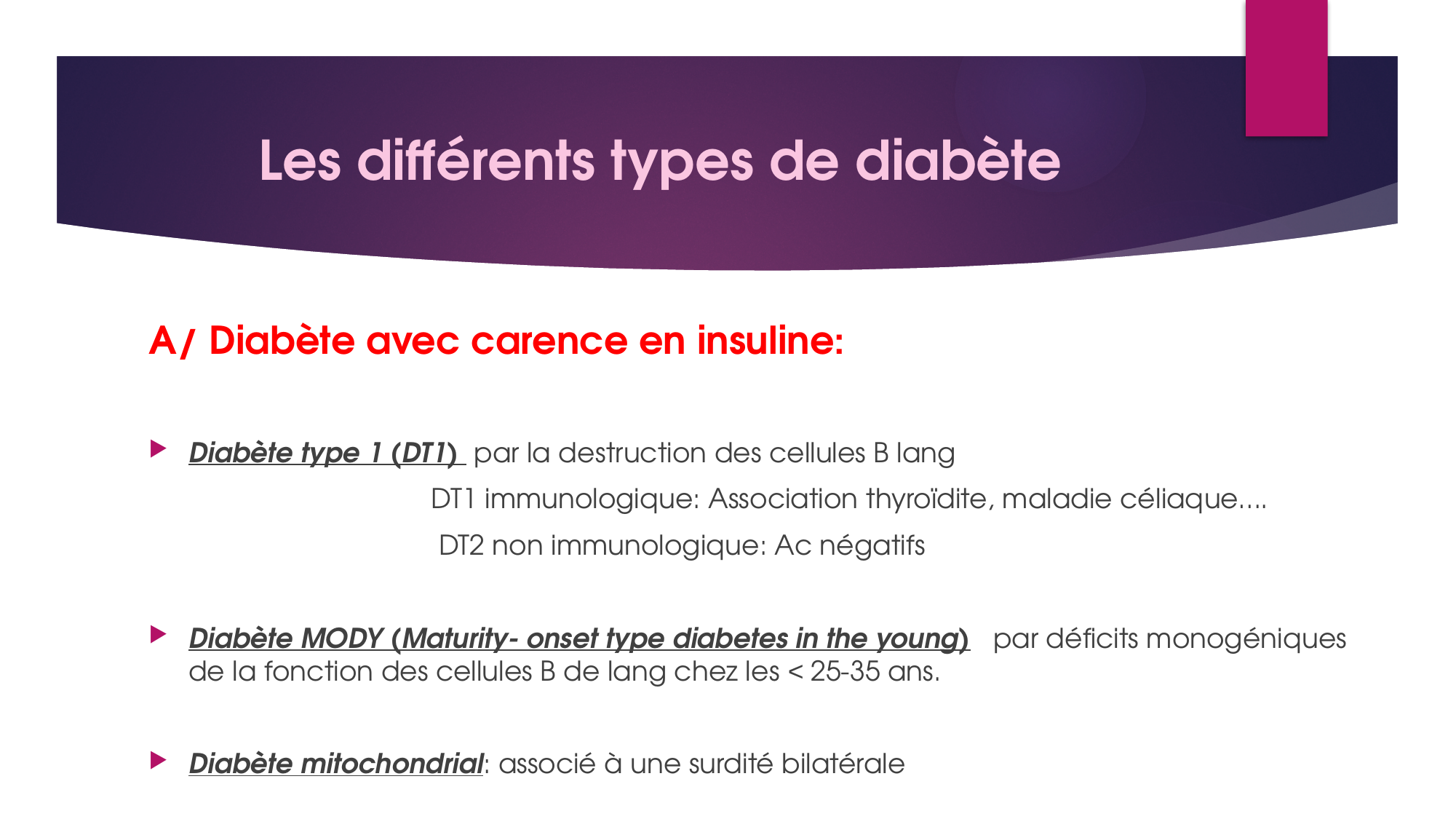

# Les différents types de diabète
A/ Diabète avec carence en insuline:

Diabète type 1 (DT1)  par la destruction des cellules B lang
                                     DT1 immunologique: Association thyroïdite, maladie céliaque….
                                      DT2 non immunologique: Ac négatifs

Diabète MODY (Maturity- onset type diabetes in the young)   par déficits monogéniques  de la fonction des cellules B de lang chez les ˂ 25-35 ans.

Diabète mitochondrial: associé à une surdité bilatérale